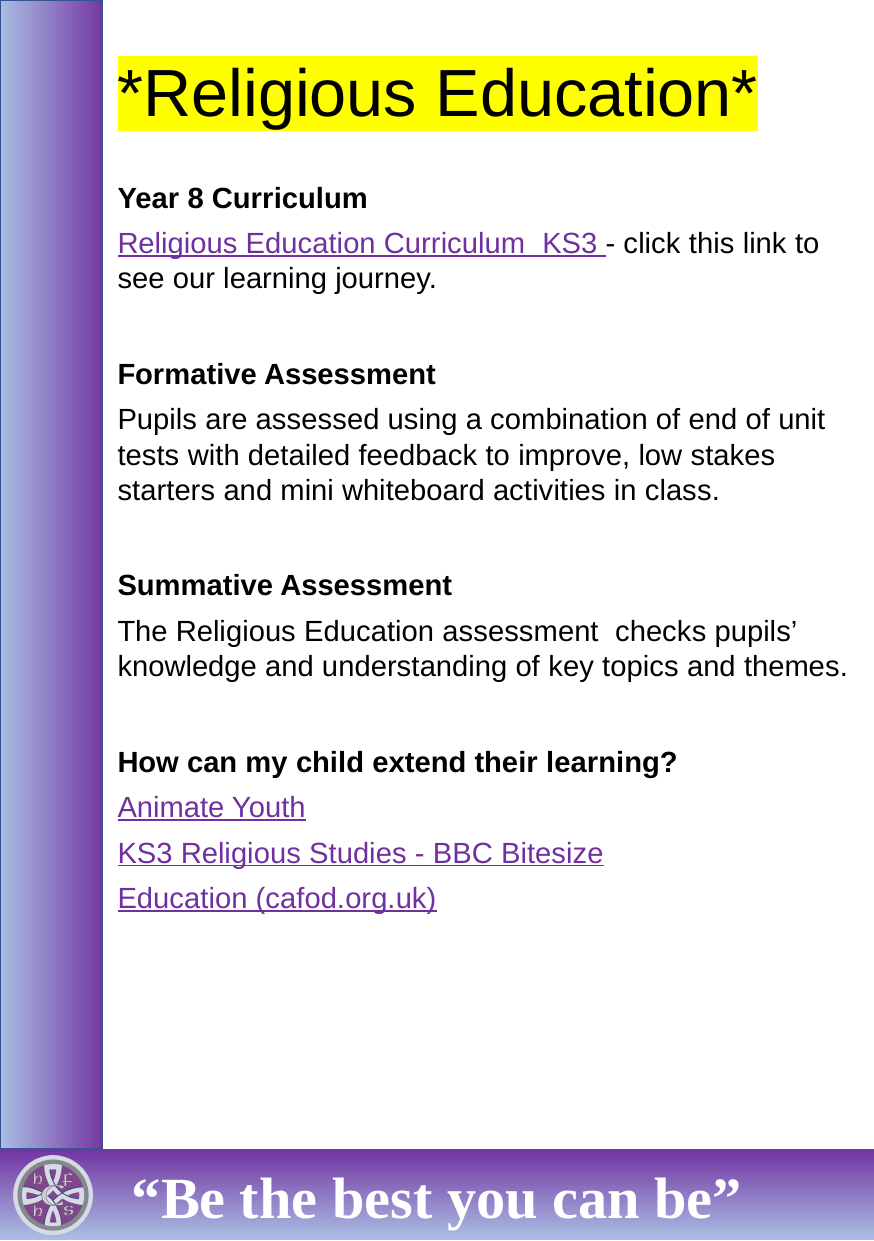

# *Religious Education*
Year 8 Curriculum
Religious Education Curriculum  KS3 - click this link to see our learning journey.

Formative Assessment
Pupils are assessed using a combination of end of unit tests with detailed feedback to improve, low stakes starters and mini whiteboard activities in class.

Summative Assessment
The Religious Education assessment  checks pupils’ knowledge and understanding of key topics and themes.

How can my child extend their learning?
Animate Youth
KS3 Religious Studies - BBC Bitesize
Education (cafod.org.uk)